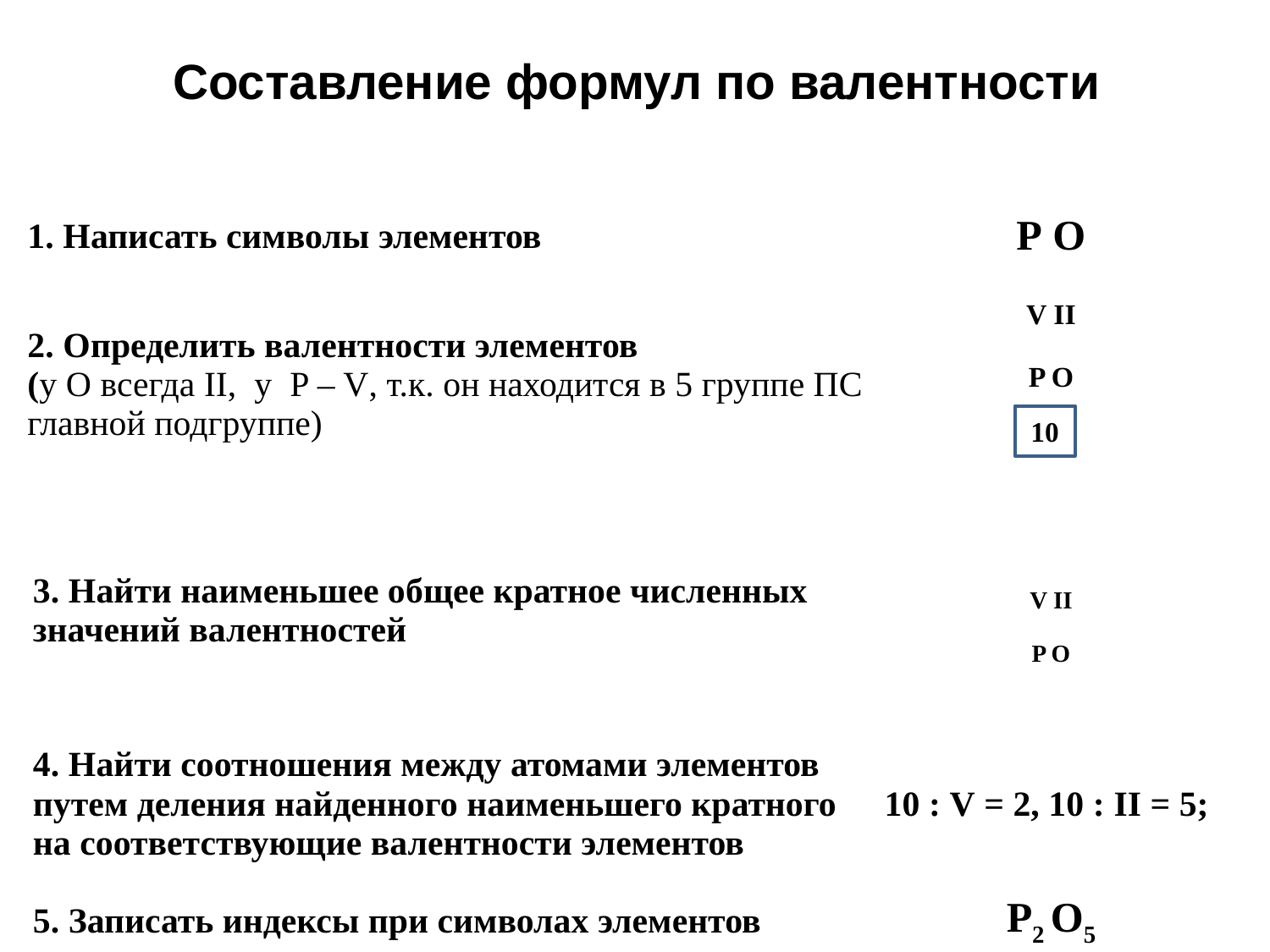

# Составление формул по валентности
| 1. Написать символы элементов | Р О |
| --- | --- |
| 2. Определить валентности элементов (у О всегда II, у P – V, т.к. он находится в 5 группе ПС главной подгруппе) | V II P O |
| 3. Найти наименьшее общее кратное численных значений валентностей | V II P O |
| 4. Найти соотношения между атомами элементов путем деления найденного наименьшего кратного на соответствующие валентности элементов | 10 : V = 2, 10 : II = 5; |
| 5. Записать индексы при символах элементов | Р2 О5 |
10